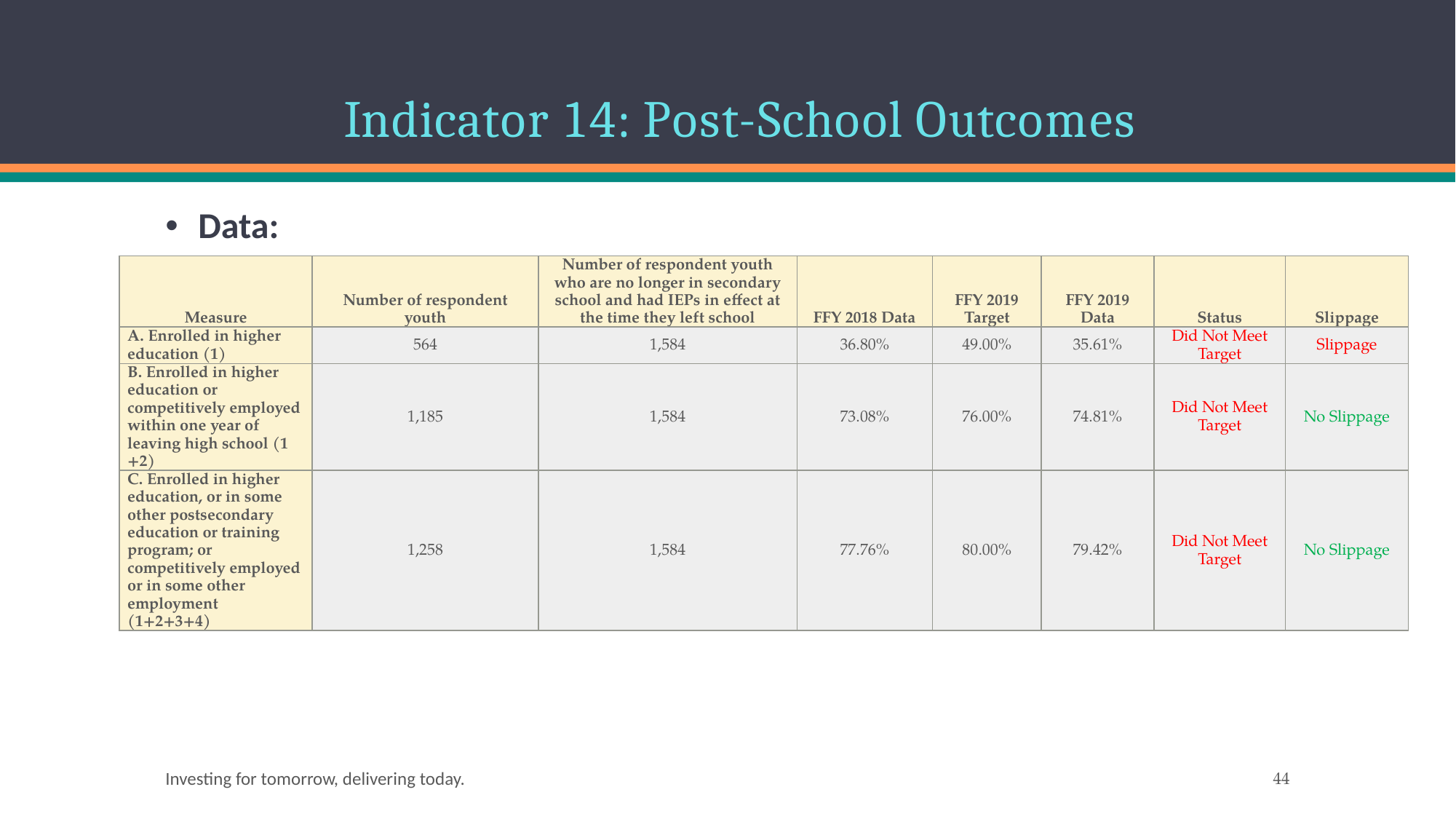

# Indicator 14: Post-School Outcomes
Data:

| Measure | Number of respondent youth | Number of respondent youth who are no longer in secondary school and had IEPs in effect at the time they left school | FFY 2018 Data | FFY 2019 Target | FFY 2019 Data | Status | Slippage |
| --- | --- | --- | --- | --- | --- | --- | --- |
| A. Enrolled in higher education (1) | 564 | 1,584 | 36.80% | 49.00% | 35.61% | Did Not Meet Target | Slippage |
| B. Enrolled in higher education or competitively employed within one year of leaving high school (1 +2) | 1,185 | 1,584 | 73.08% | 76.00% | 74.81% | Did Not Meet Target | No Slippage |
| C. Enrolled in higher education, or in some other postsecondary education or training program; or competitively employed or in some other employment (1+2+3+4) | 1,258 | 1,584 | 77.76% | 80.00% | 79.42% | Did Not Meet Target | No Slippage |
Investing for tomorrow, delivering today.
44